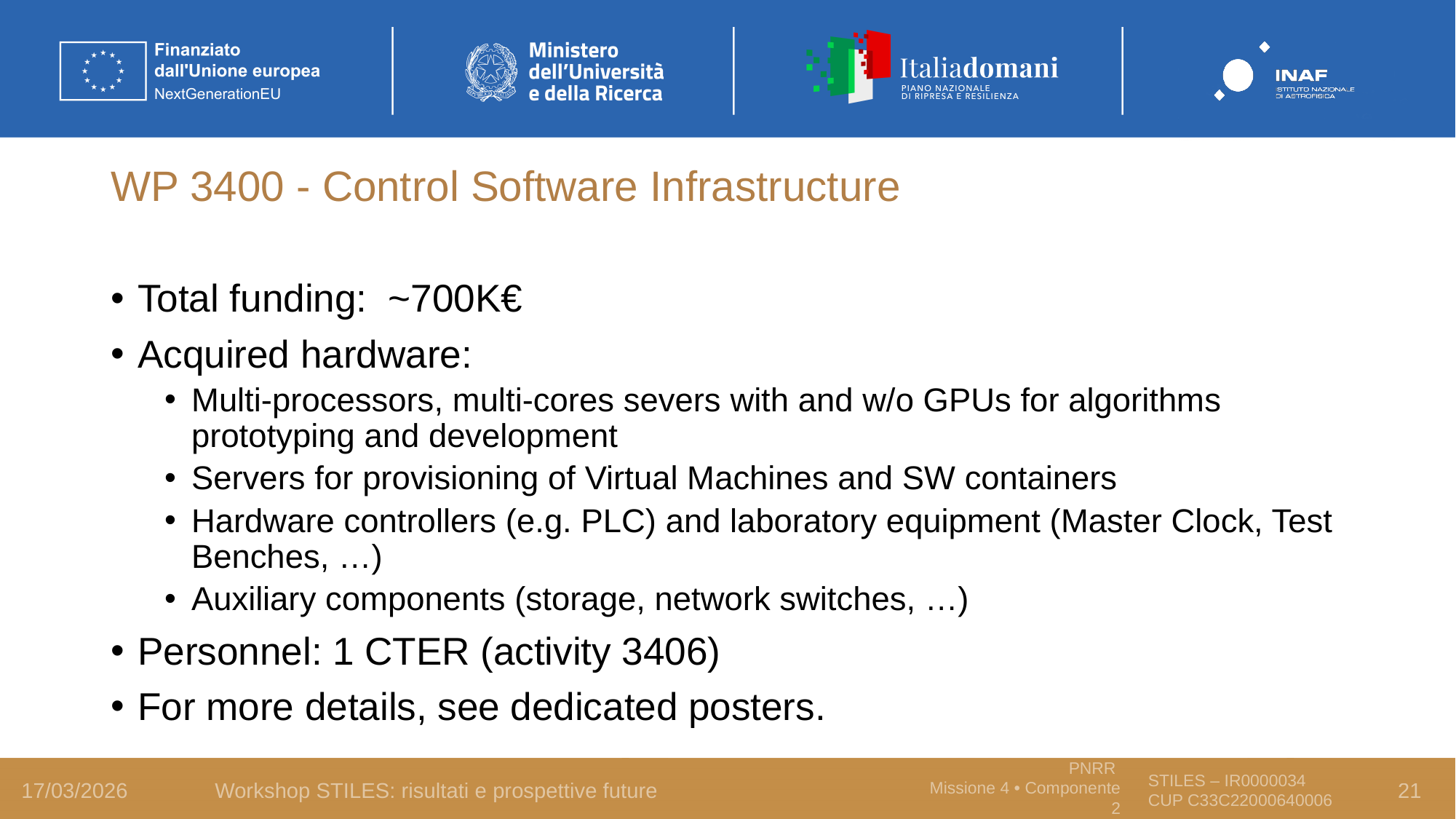

# WP 3400 - Control Software Infrastructure
Total funding:  ~700K€
Acquired hardware:
Multi-processors, multi-cores severs with and w/o GPUs for algorithms prototyping and development
Servers for provisioning of Virtual Machines and SW containers
Hardware controllers (e.g. PLC) and laboratory equipment (Master Clock, Test Benches, …)
Auxiliary components (storage, network switches, …)
Personnel: 1 CTER (activity 3406)
For more details, see dedicated posters.
17/03/2026
Workshop STILES: risultati e prospettive future
21